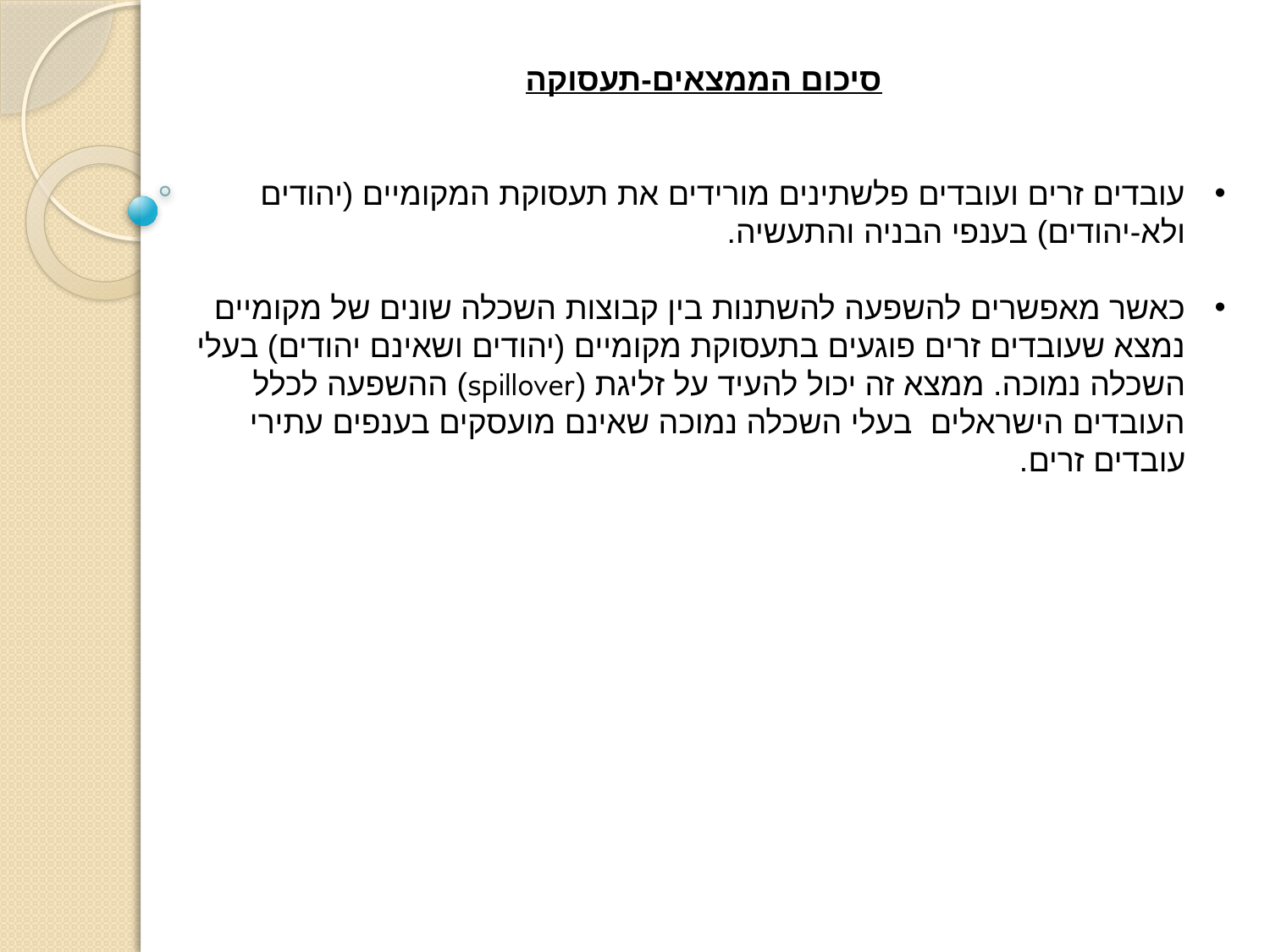

סיכום הממצאים-תעסוקה

עובדים זרים ועובדים פלשתינים מורידים את תעסוקת המקומיים (יהודים ולא-יהודים) בענפי הבניה והתעשיה.

כאשר מאפשרים להשפעה להשתנות בין קבוצות השכלה שונים של מקומיים נמצא שעובדים זרים פוגעים בתעסוקת מקומיים (יהודים ושאינם יהודים) בעלי השכלה נמוכה. ממצא זה יכול להעיד על זליגת (spillover) ההשפעה לכלל העובדים הישראלים  בעלי השכלה נמוכה שאינם מועסקים בענפים עתירי עובדים זרים.